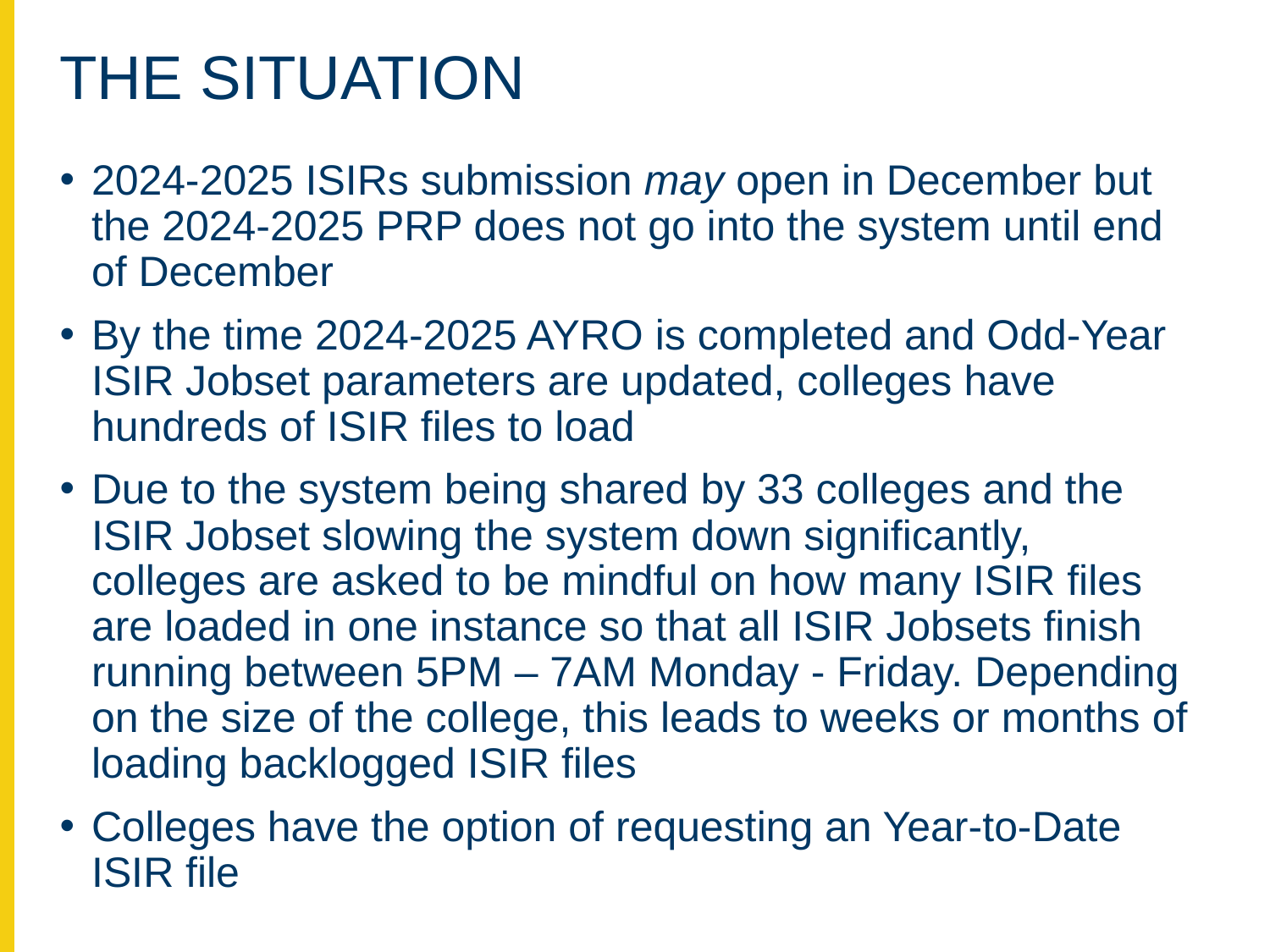

# The situation
2024-2025 ISIRs submission may open in December but the 2024-2025 PRP does not go into the system until end of December
By the time 2024-2025 AYRO is completed and Odd-Year ISIR Jobset parameters are updated, colleges have hundreds of ISIR files to load
Due to the system being shared by 33 colleges and the ISIR Jobset slowing the system down significantly, colleges are asked to be mindful on how many ISIR files are loaded in one instance so that all ISIR Jobsets finish running between 5PM – 7AM Monday - Friday. Depending on the size of the college, this leads to weeks or months of loading backlogged ISIR files
Colleges have the option of requesting an Year-to-Date ISIR file